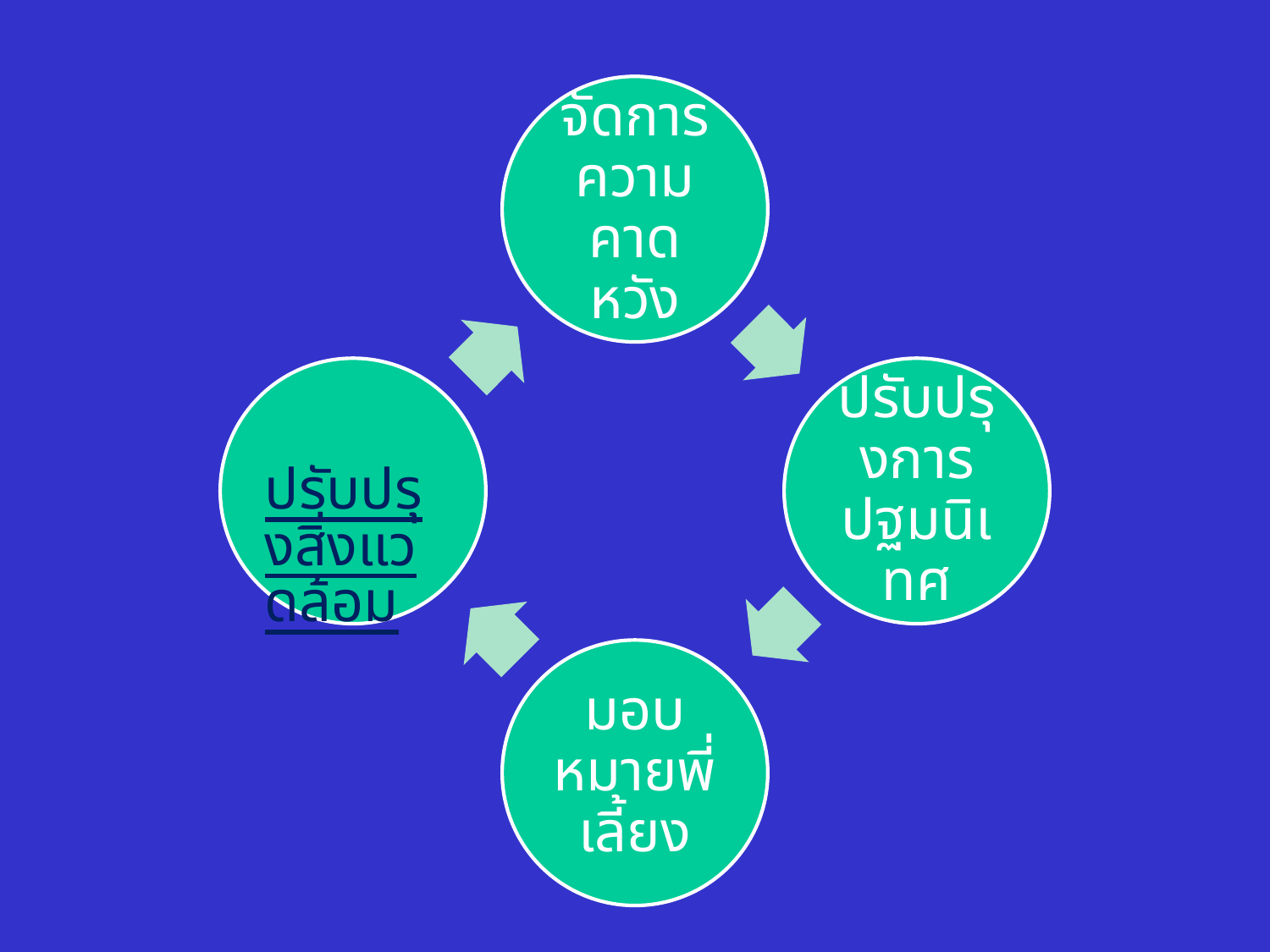

จัดการความคาดหวัง

ปรับปรุงการปฐมนิเทศ

มอบหมายพี่เลี้ยง

ปรับปรุงสิ่งแวดล้อม